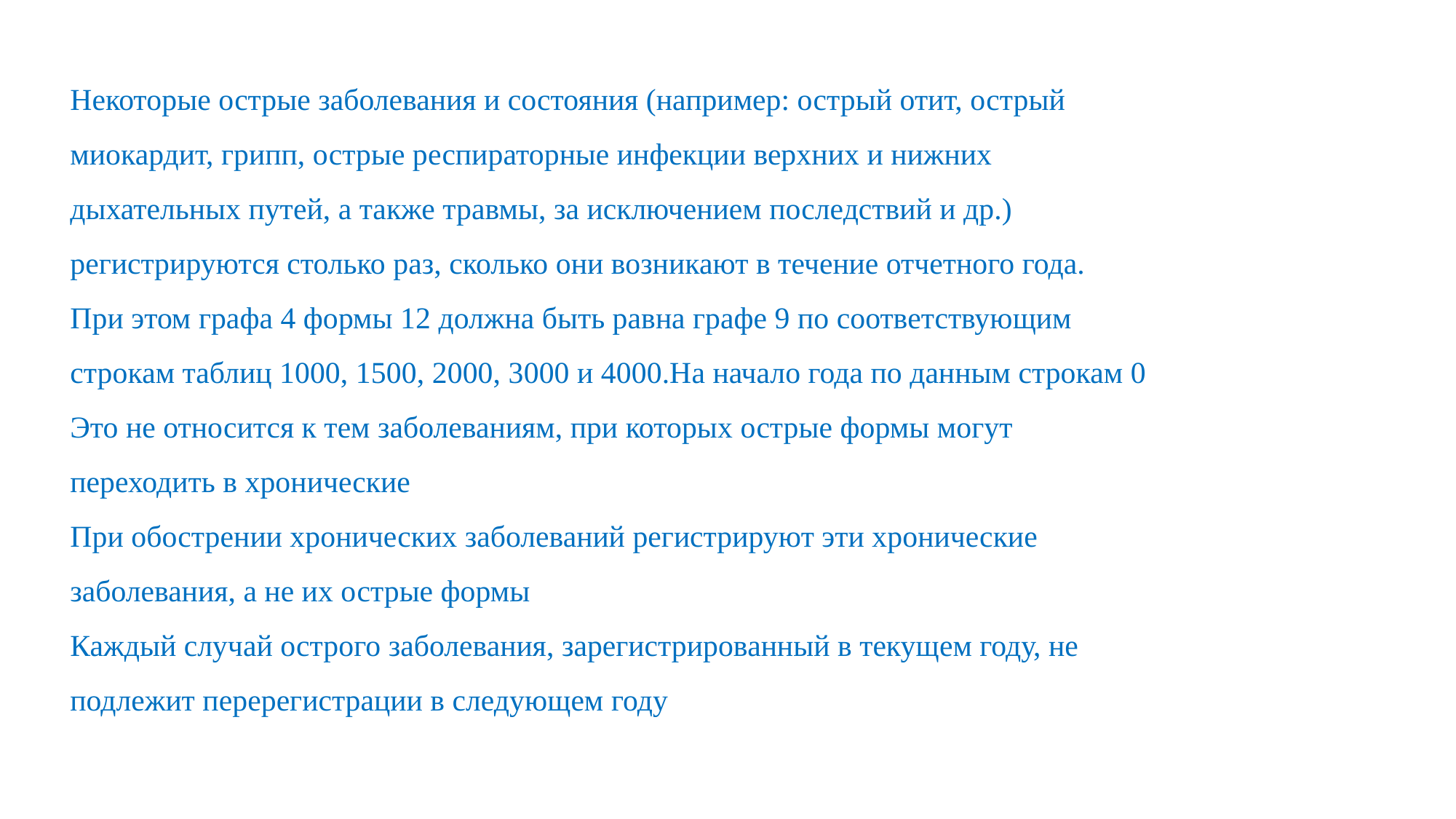

Некоторые острые заболевания и состояния (например: острый отит, острый
миокардит, грипп, острые респираторные инфекции верхних и нижних
дыхательных путей, а также травмы, за исключением последствий и др.)
регистрируются столько раз, сколько они возникают в течение отчетного года.
При этом графа 4 формы 12 должна быть равна графе 9 по соответствующим
строкам таблиц 1000, 1500, 2000, 3000 и 4000.На начало года по данным строкам 0
Это не относится к тем заболеваниям, при которых острые формы могут
переходить в хронические
При обострении хронических заболеваний регистрируют эти хронические
заболевания, а не их острые формы
Каждый случай острого заболевания, зарегистрированный в текущем году, не
подлежит перерегистрации в следующем году